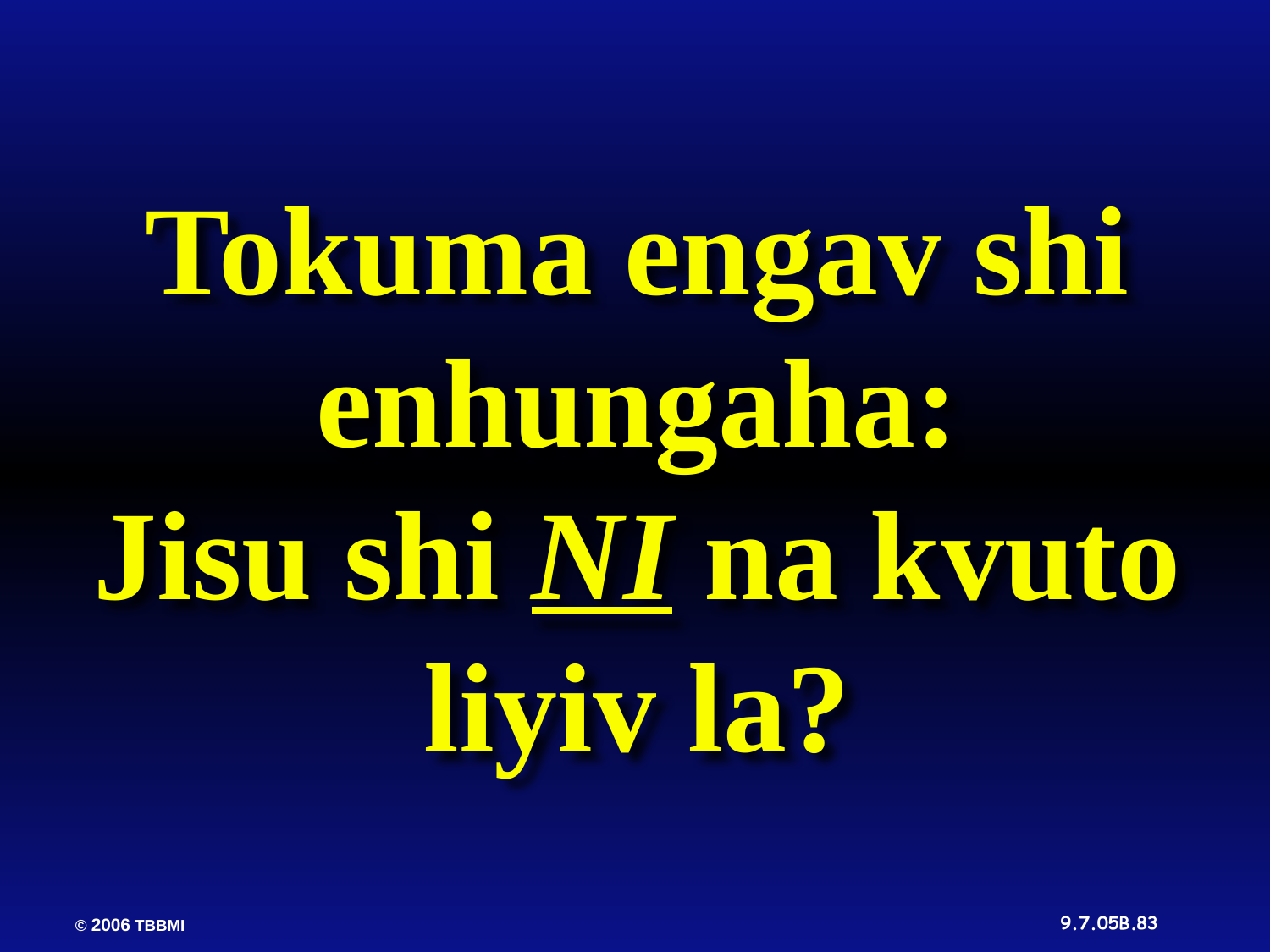

Tokuma engav shi enhungaha:
Jisu shi NI na kvuto liyiv la?

83